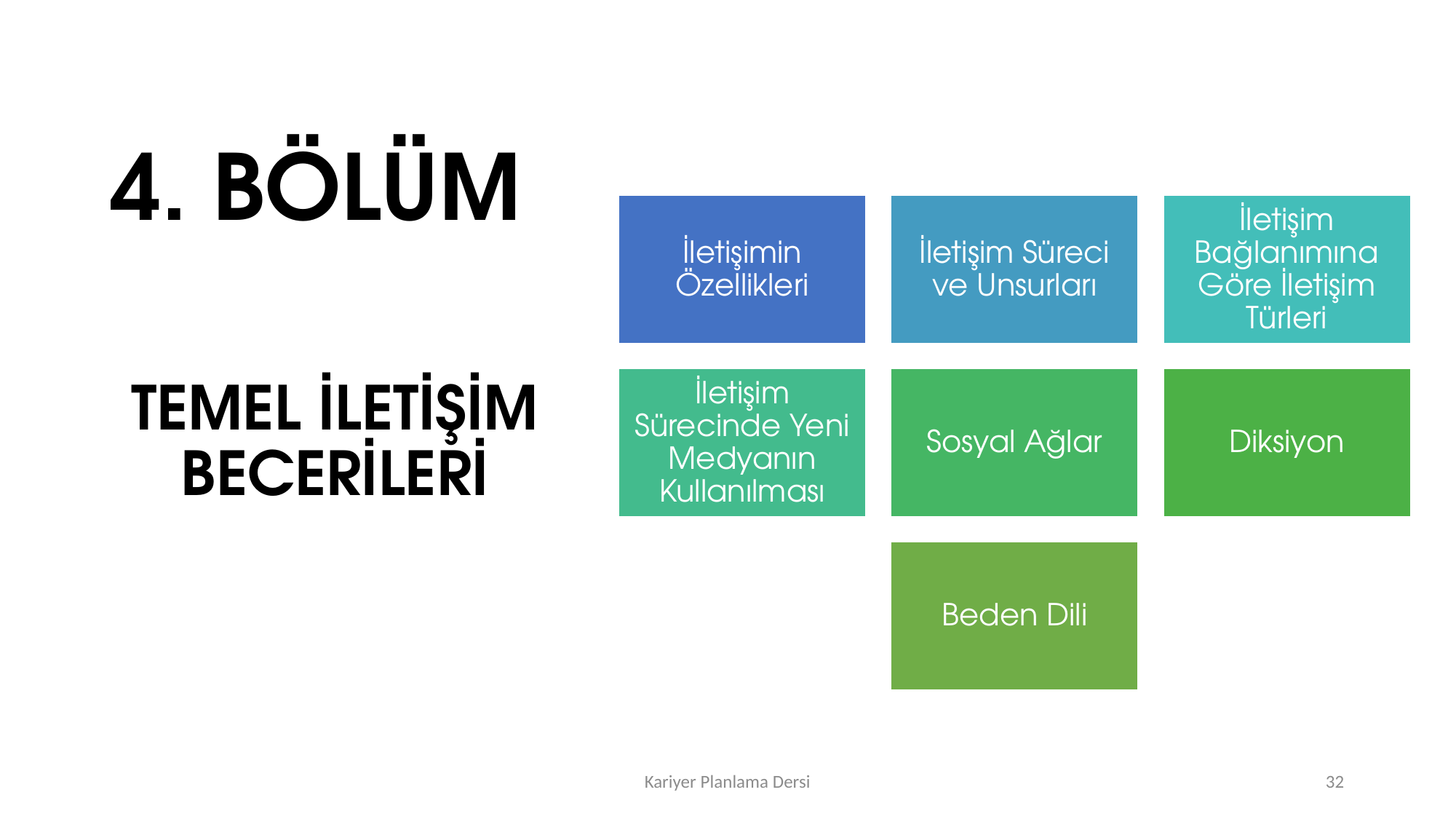

# 4. BÖLÜM
İletişimin Özellikleri
İletişim Süreci ve Unsurları
İletişim Bağlanımına Göre İletişim Türleri
İletişim Sürecinde Yeni Medyanın Kullanılması
Sosyal Ağlar
Diksiyon
Beden Dili
TEMEL İLETİŞİM BECERİLERİ

Kariyer Planlama Dersi
32